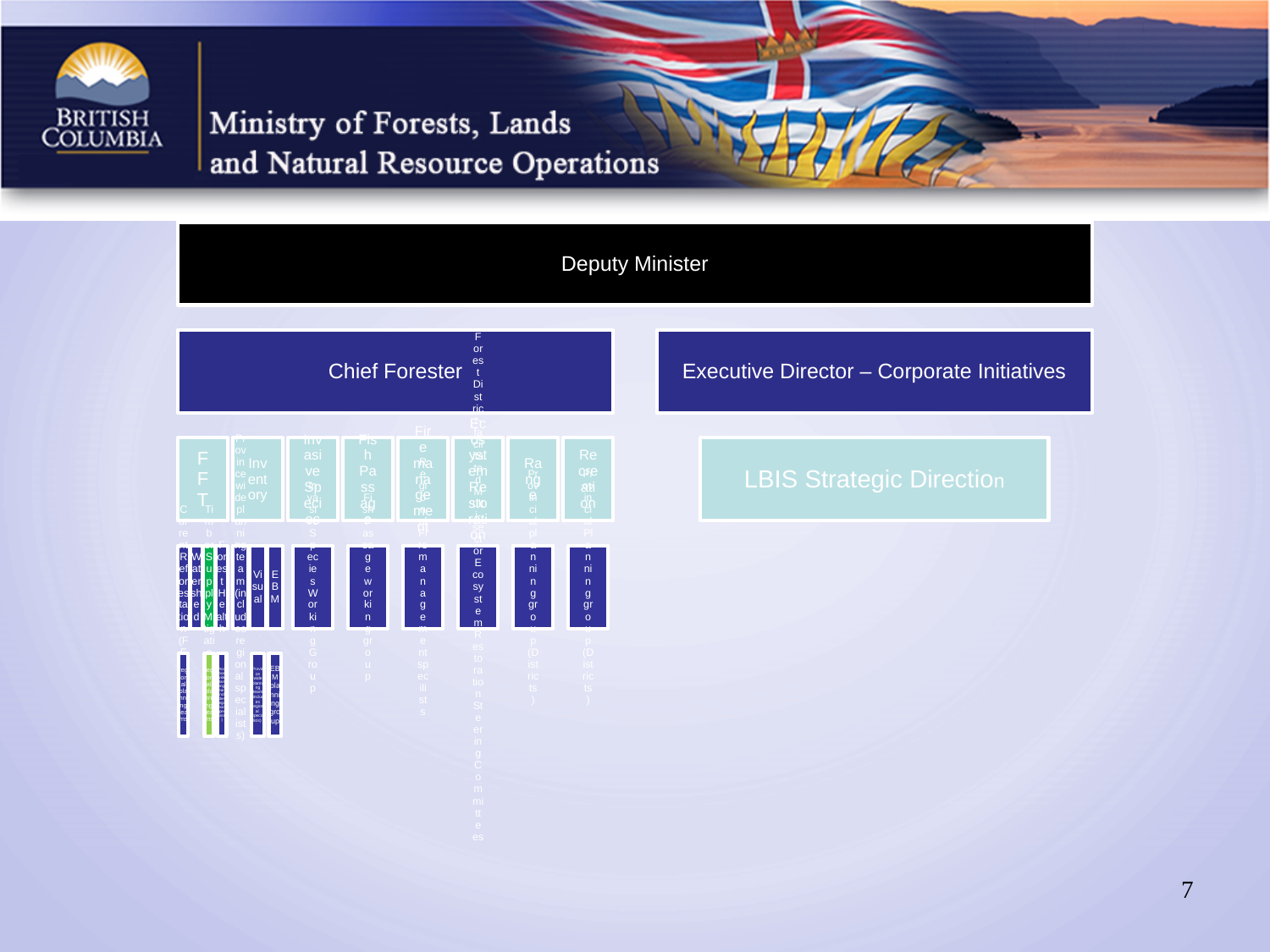

#
Chief Forester
Fire management
Ecosystem Restoration
Province wide planning team (includes regional  specialists)
Province wide planning team (includes regional  specialists)
Deputy Minister
FFT
Province wide planning team (includes regional  specialists)
Executive Director – Corporate Initiatives
LBIS Strategic Direction
7